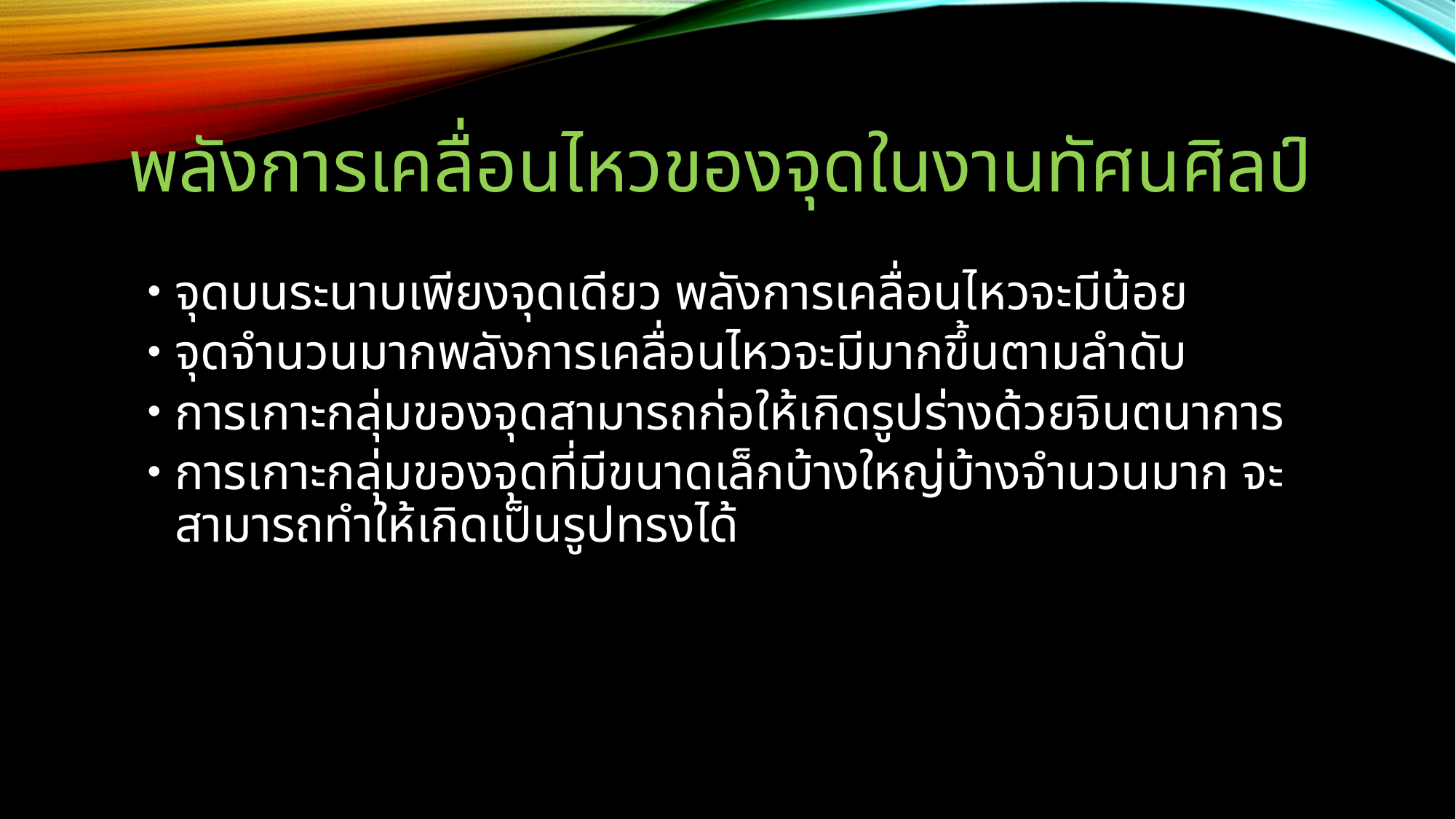

# พลังการเคลื่อนไหวของจุดในงานทัศนศิลป์
จุดบนระนาบเพียงจุดเดียว พลังการเคลื่อนไหวจะมีน้อย
จุดจำนวนมากพลังการเคลื่อนไหวจะมีมากขึ้นตามลำดับ
การเกาะกลุ่มของจุดสามารถก่อให้เกิดรูปร่างด้วยจินตนาการ
การเกาะกลุ่มของจุดที่มีขนาดเล็กบ้างใหญ่บ้างจำนวนมาก จะสามารถทำให้เกิดเป็นรูปทรงได้